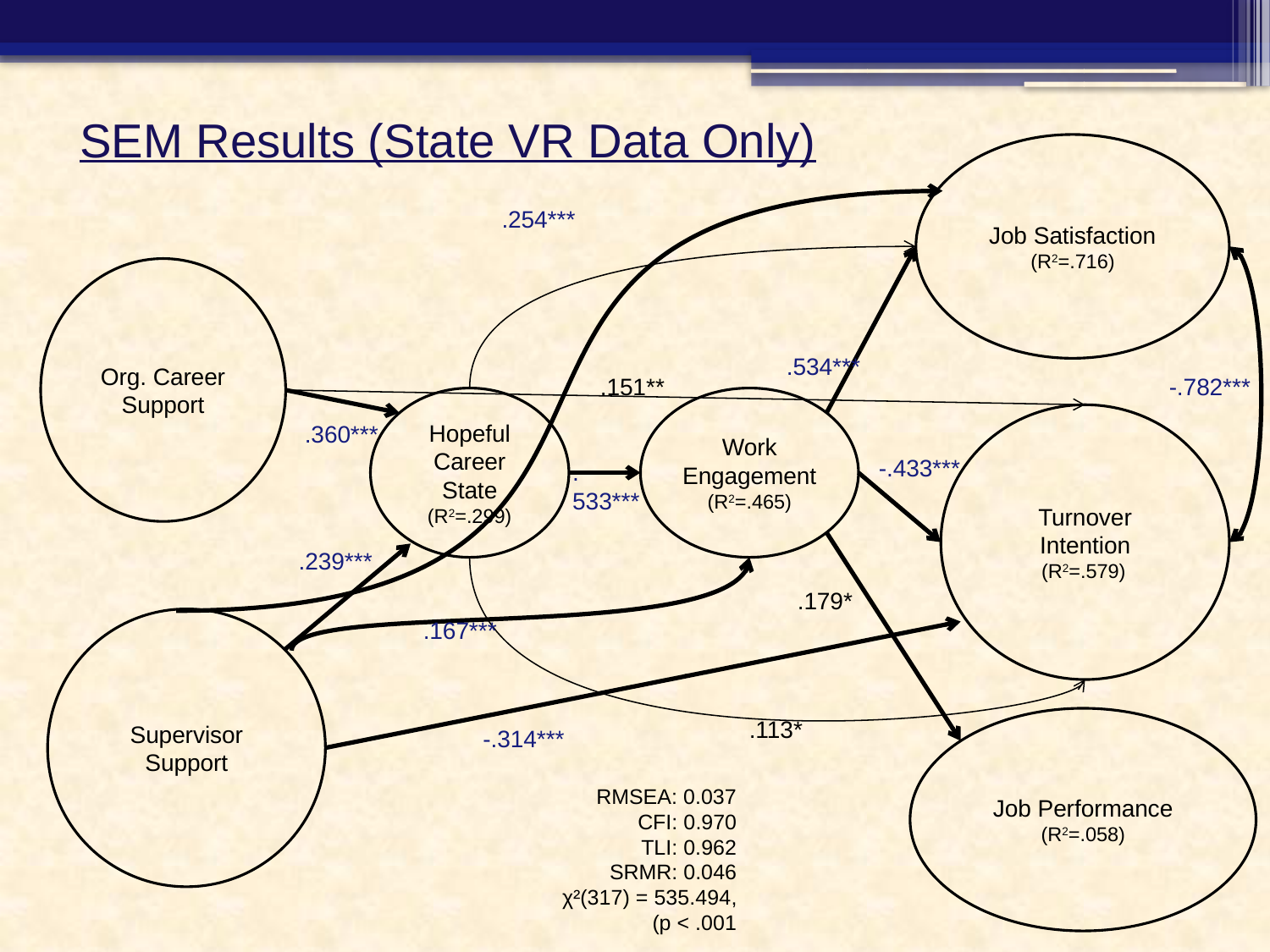

# SEM Results (State VR Data Only)
Job Satisfaction
(R2=.716)
.254***
Org. Career Support
.534***
.151**
-.782***
Hopeful
Career
State
(R2=.299)
Work
Engagement
(R2=.465)
Turnover Intention
(R2=.579)
.360***
  -.433***
.
533***
.239***
.179*

-.314***
Supervisor Support
.167***
-

          .113*
Job Performance
(R2=.058)
RMSEA: 0.037
CFI: 0.970
TLI: 0.962
SRMR: 0.046
χ²(317) = 535.494,
              (p < .001